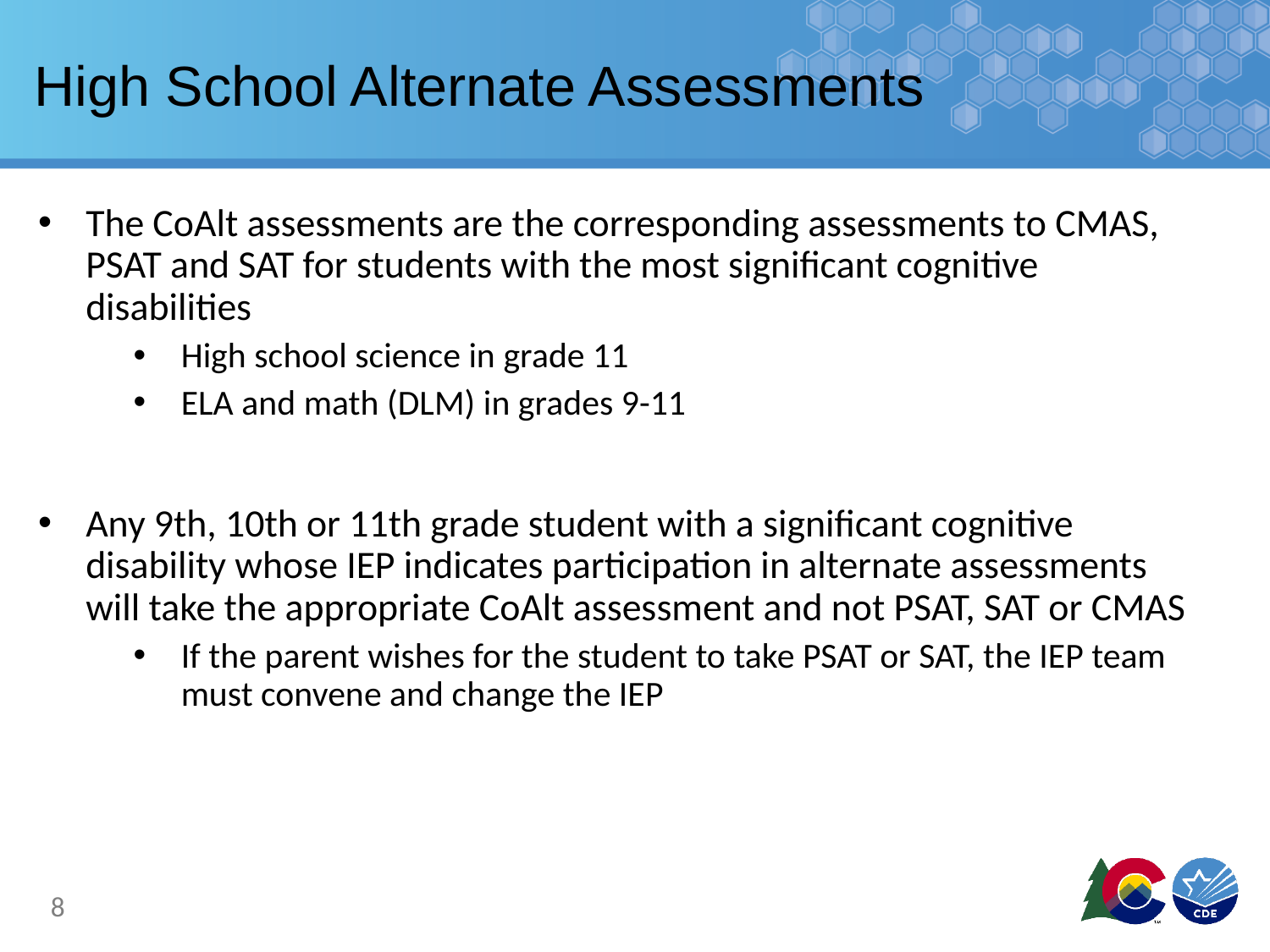

# High School Alternate Assessments
The CoAlt assessments are the corresponding assessments to CMAS, PSAT and SAT for students with the most significant cognitive disabilities
High school science in grade 11
ELA and math (DLM) in grades 9-11

Any 9th, 10th or 11th grade student with a significant cognitive disability whose IEP indicates participation in alternate assessments will take the appropriate CoAlt assessment and not PSAT, SAT or CMAS
If the parent wishes for the student to take PSAT or SAT, the IEP team must convene and change the IEP
8